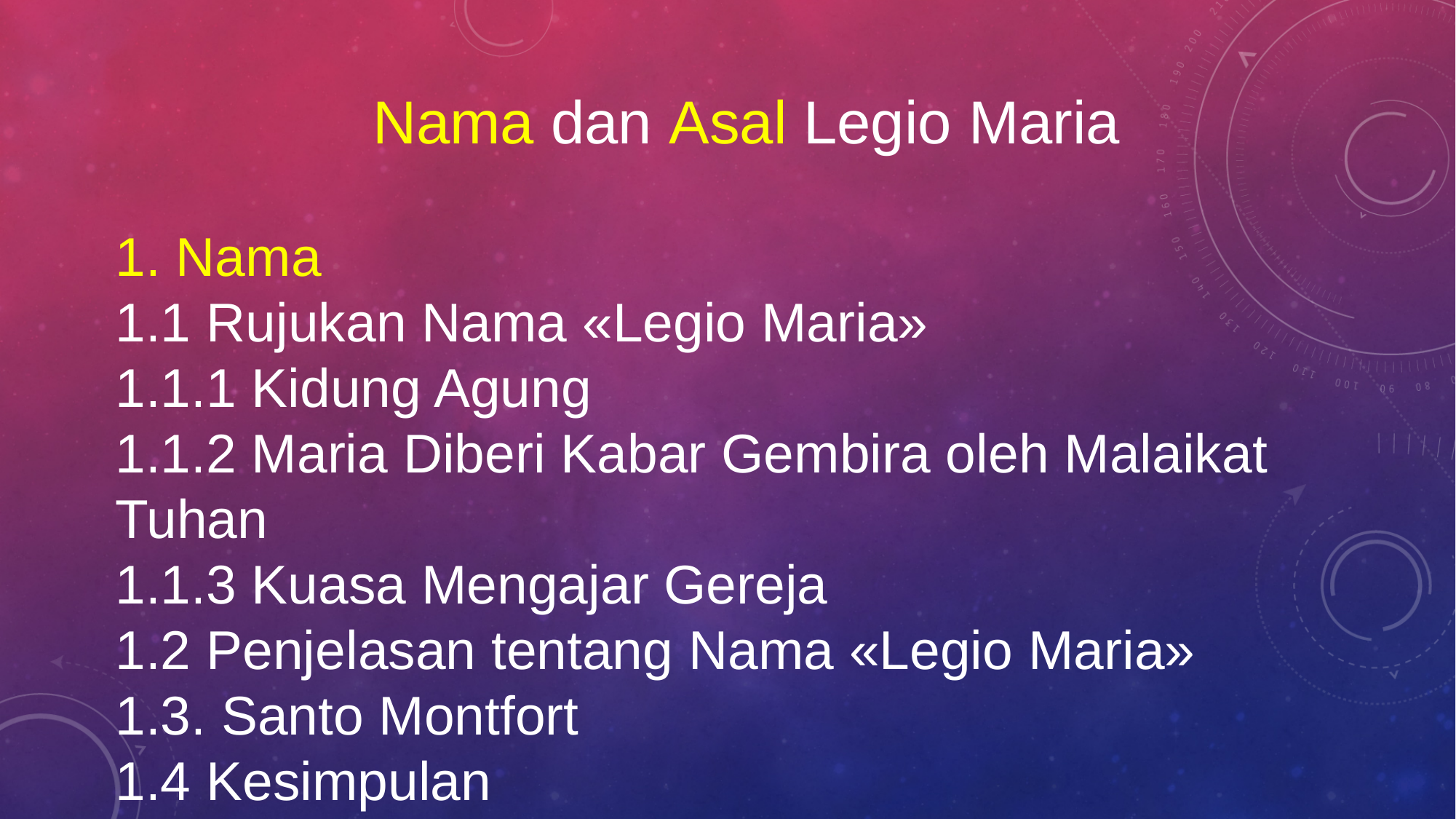

Nama dan Asal Legio Maria

1. Nama
1.1 Rujukan Nama «Legio Maria»
1.1.1 Kidung Agung
1.1.2 Maria Diberi Kabar Gembira oleh Malaikat Tuhan
1.1.3 Kuasa Mengajar Gereja
1.2 Penjelasan tentang Nama «Legio Maria»
1.3. Santo Montfort
1.4 Kesimpulan